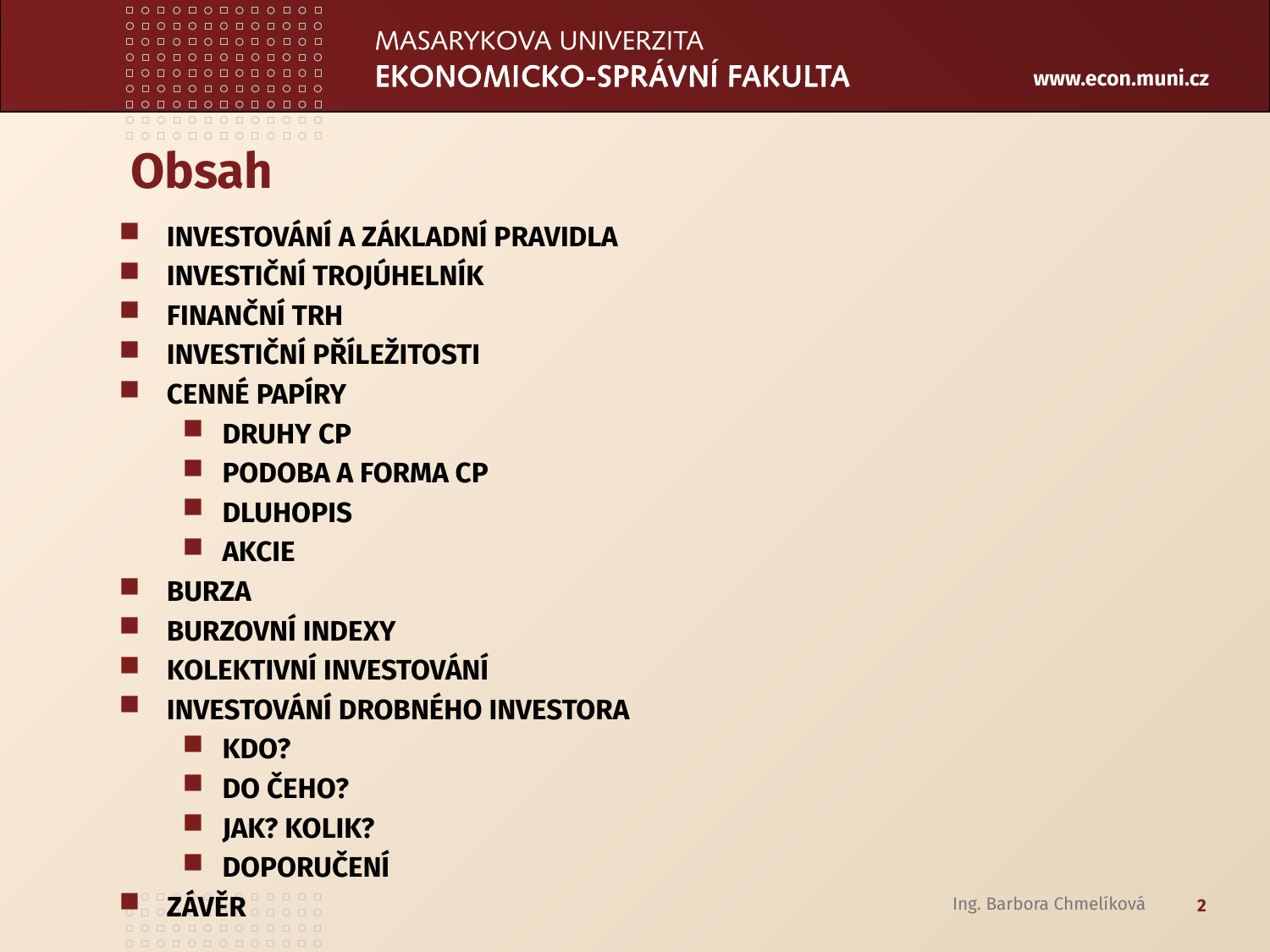

# Obsah
INVESTOVÁNÍ A ZÁKLADNÍ PRAVIDLA
INVESTIČNÍ TROJÚHELNÍK
FINANČNÍ TRH
INVESTIČNÍ PŘÍLEŽITOSTI
CENNÉ PAPÍRY
DRUHY CP
PODOBA A FORMA CP
DLUHOPIS
AKCIE
BURZA
BURZOVNÍ INDEXY
KOLEKTIVNÍ INVESTOVÁNÍ
INVESTOVÁNÍ DROBNÉHO INVESTORA
KDO?
DO ČEHO?
JAK? KOLIK?
DOPORUČENÍ
ZÁVĚR
Ing. Barbora Chmelíková
2